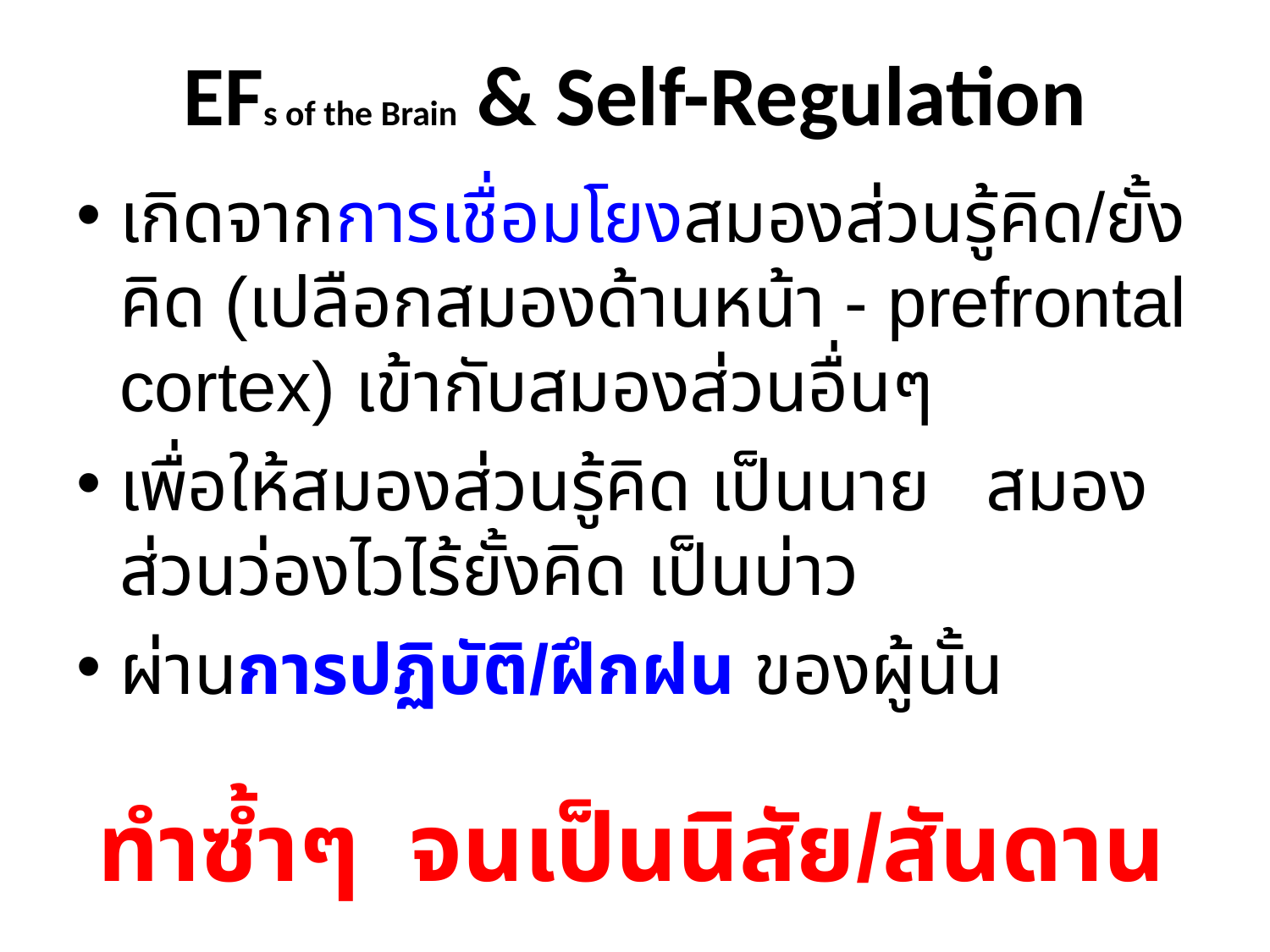

# EFs of the Brain & Self-Regulation
เกิดจากการเชื่อมโยงสมองส่วนรู้คิด/ยั้งคิด (เปลือกสมองด้านหน้า - prefrontal cortex) เข้ากับสมองส่วนอื่นๆ
เพื่อให้สมองส่วนรู้คิด เป็นนาย   สมองส่วนว่องไวไร้ยั้งคิด เป็นบ่าว
ผ่านการปฏิบัติ/ฝึกฝน ของผู้นั้น

ทำซ้ำๆ  จนเป็นนิสัย/สันดาน